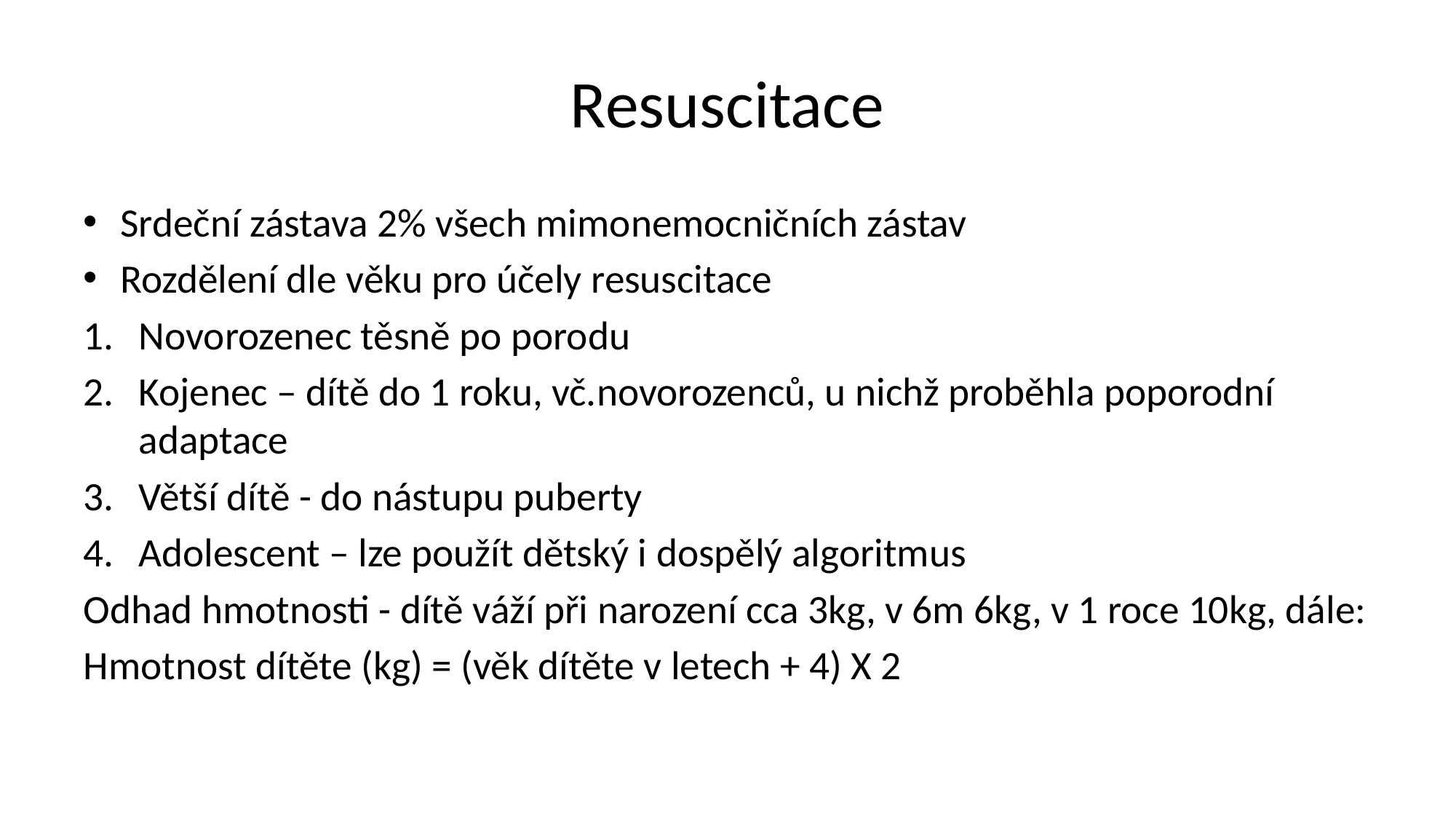

# Resuscitace
Srdeční zástava 2% všech mimonemocničních zástav
Rozdělení dle věku pro účely resuscitace
Novorozenec těsně po porodu
Kojenec – dítě do 1 roku, vč.novorozenců, u nichž proběhla poporodní adaptace
Větší dítě - do nástupu puberty
Adolescent – lze použít dětský i dospělý algoritmus
Odhad hmotnosti - dítě váží při narození cca 3kg, v 6m 6kg, v 1 roce 10kg, dále:
Hmotnost dítěte (kg) = (věk dítěte v letech + 4) X 2